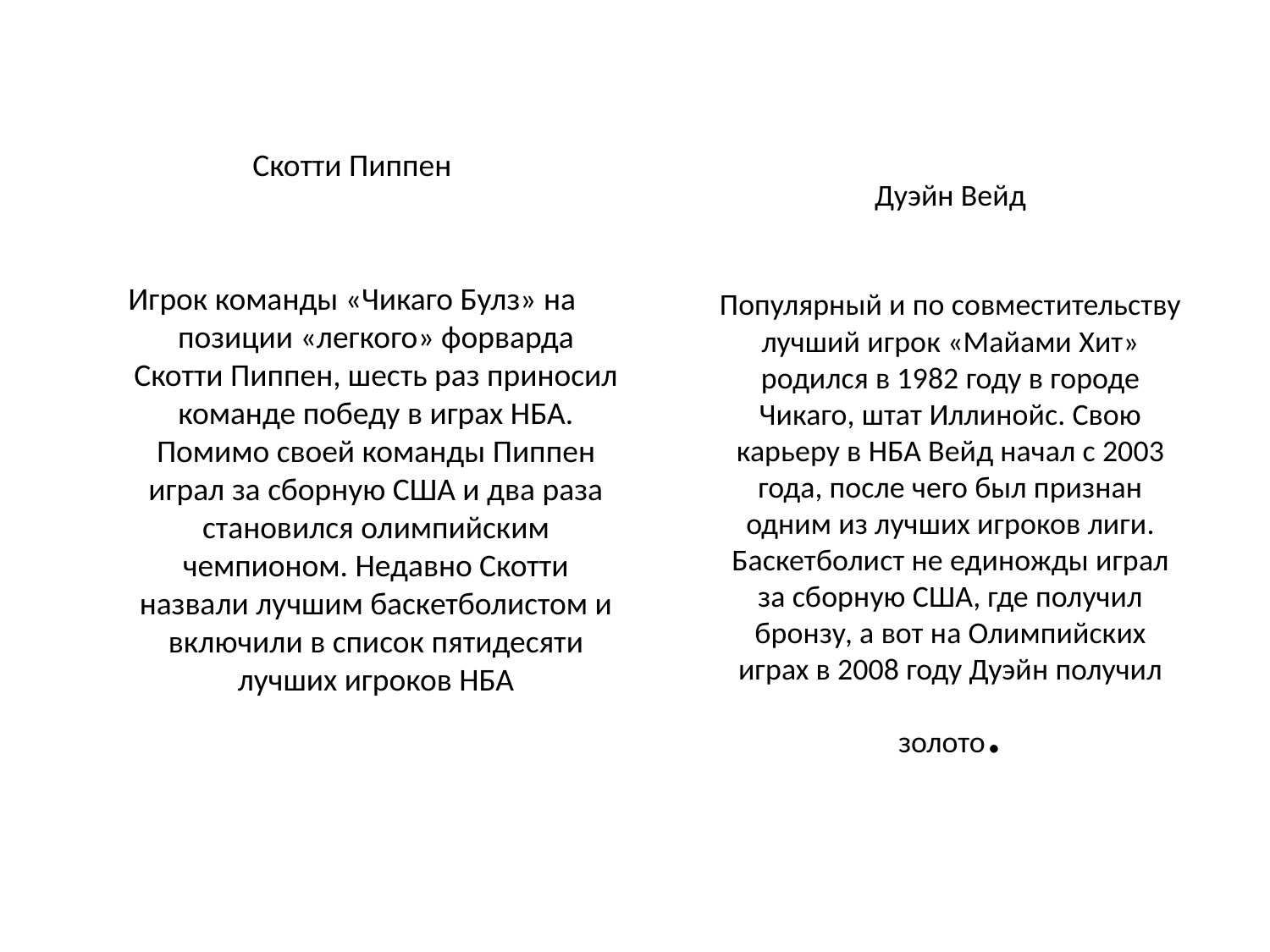

Скотти Пиппен

Игрок команды «Чикаго Булз» на позиции «легкого» форварда Скотти Пиппен, шесть раз приносил команде победу в играх НБА. Помимо своей команды Пиппен играл за сборную США и два раза становился олимпийским чемпионом. Недавно Скотти назвали лучшим баскетболистом и включили в список пятидесяти лучших игроков НБА
# Дуэйн Вейд Популярный и по совместительству лучший игрок «Майами Хит» родился в 1982 году в городе Чикаго, штат Иллинойс. Свою карьеру в НБА Вейд начал с 2003 года, после чего был признан одним из лучших игроков лиги. Баскетболист не единожды играл за сборную США, где получил бронзу, а вот на Олимпийских играх в 2008 году Дуэйн получил золото.